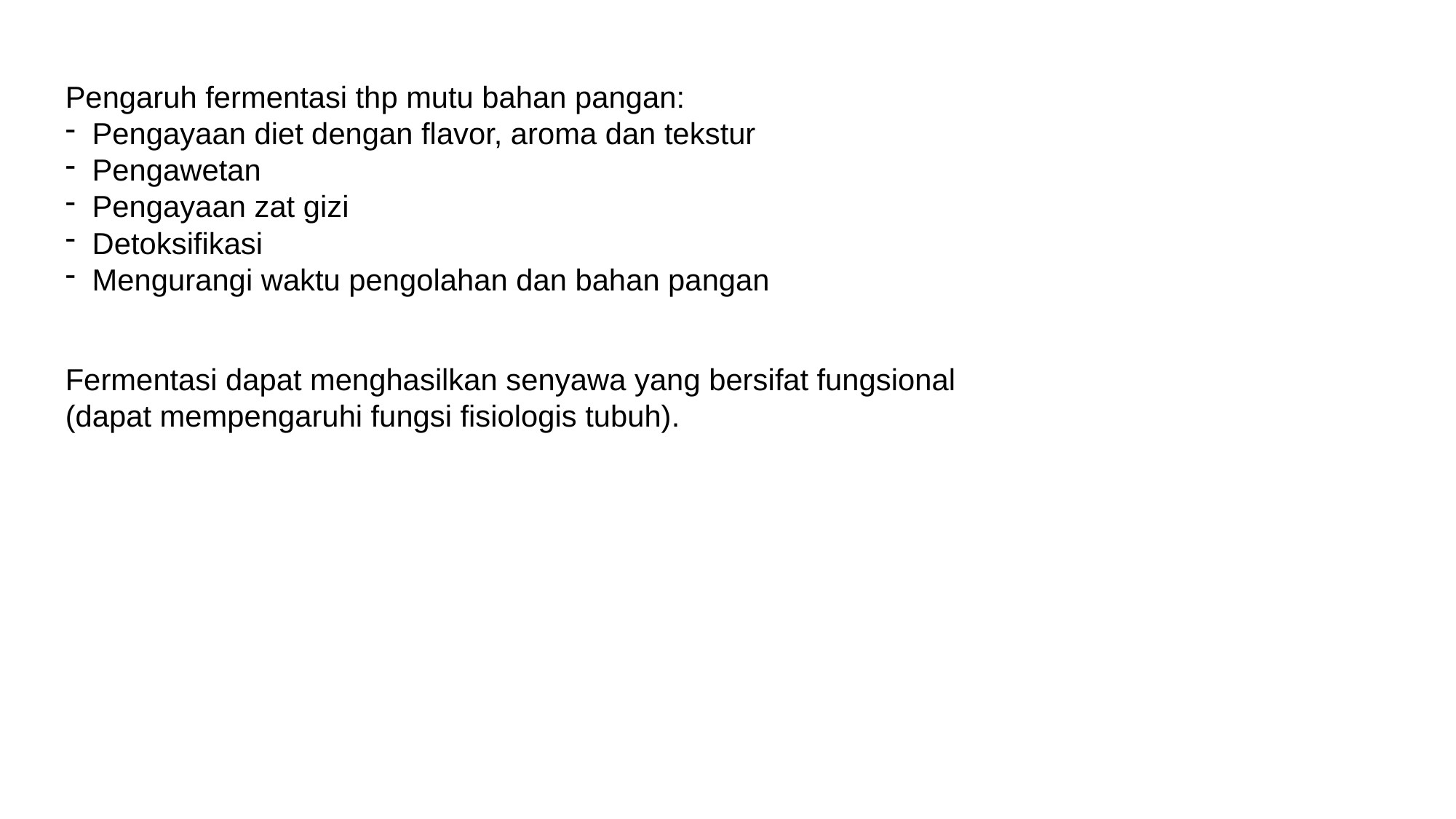

Pengaruh fermentasi thp mutu bahan pangan:
  Pengayaan diet dengan flavor, aroma dan tekstur
  Pengawetan
  Pengayaan zat gizi
  Detoksifikasi
  Mengurangi waktu pengolahan dan bahan pangan
Fermentasi dapat menghasilkan senyawa yang bersifat fungsional (dapat mempengaruhi fungsi fisiologis tubuh).